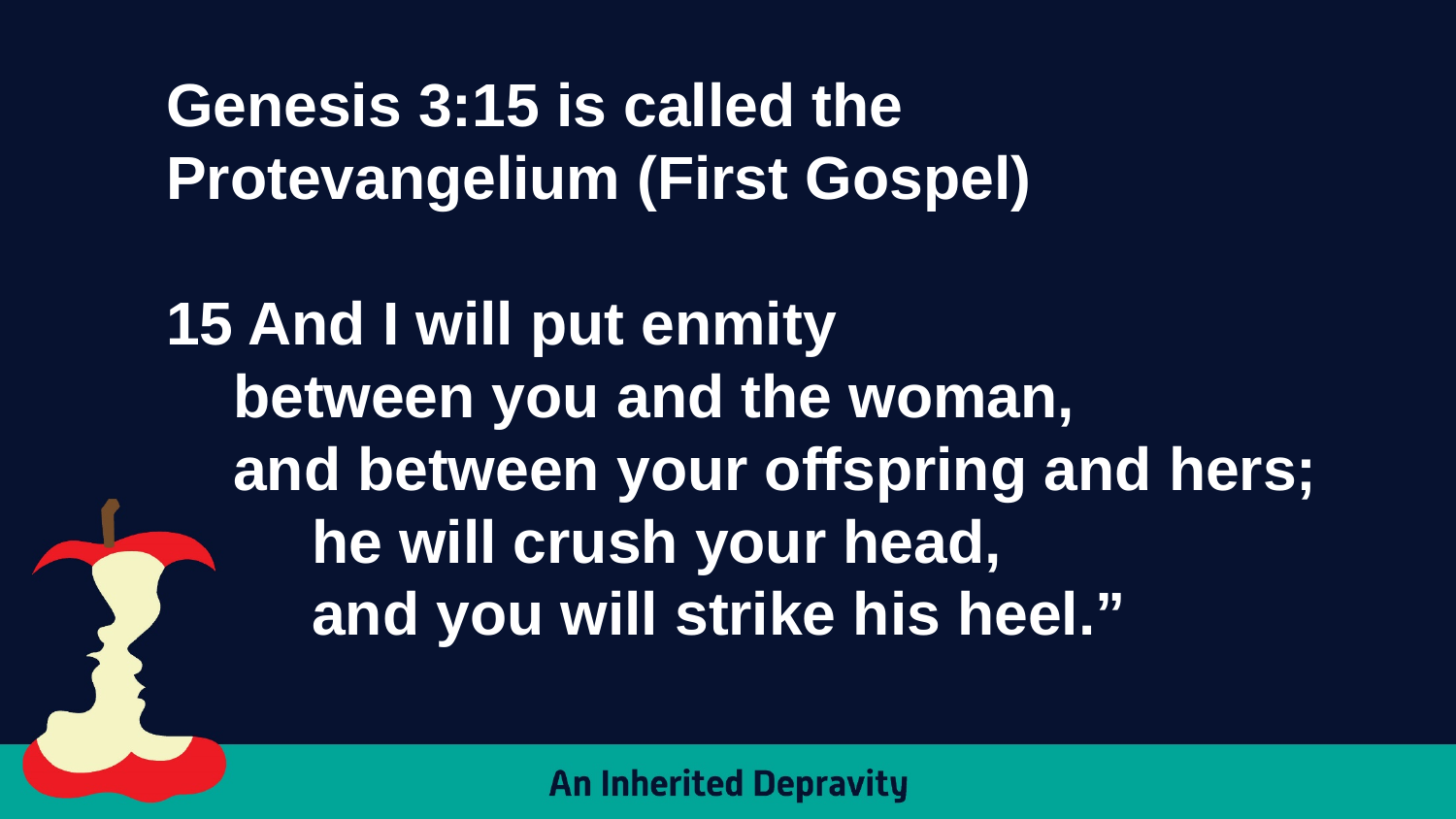

Genesis 3:15 is called the Protevangelium (First Gospel)

15 And I will put enmity
    between you and the woman,
    and between your offspring and hers;
	he will crush your head,
    	and you will strike his heel.”